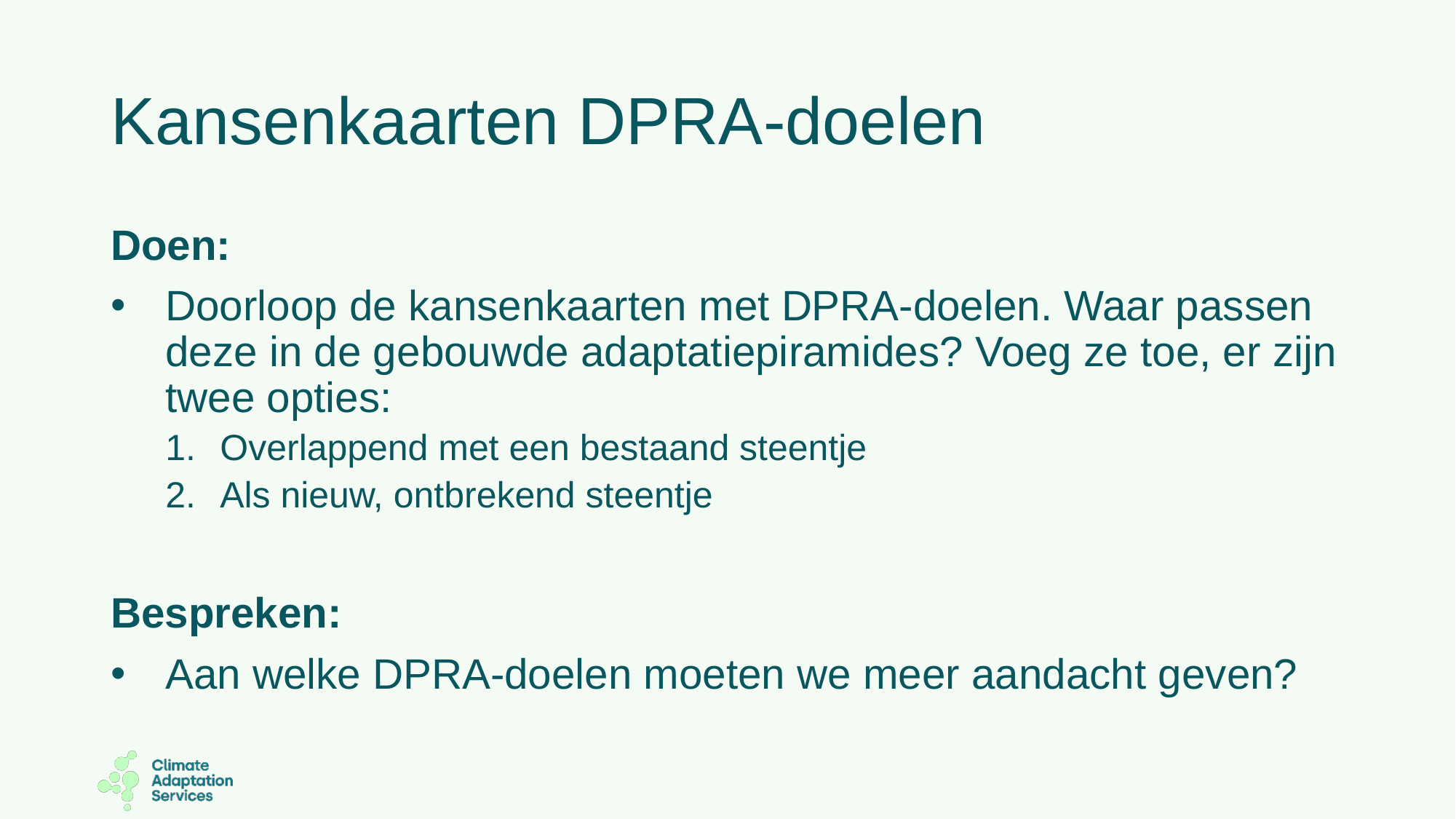

# Kansenkaarten DPRA-doelen
Doen:
Doorloop de kansenkaarten met DPRA-doelen. Waar passen deze in de gebouwde adaptatiepiramides? Voeg ze toe, er zijn twee opties:
Overlappend met een bestaand steentje
Als nieuw, ontbrekend steentje

Bespreken:
Aan welke DPRA-doelen moeten we meer aandacht geven?